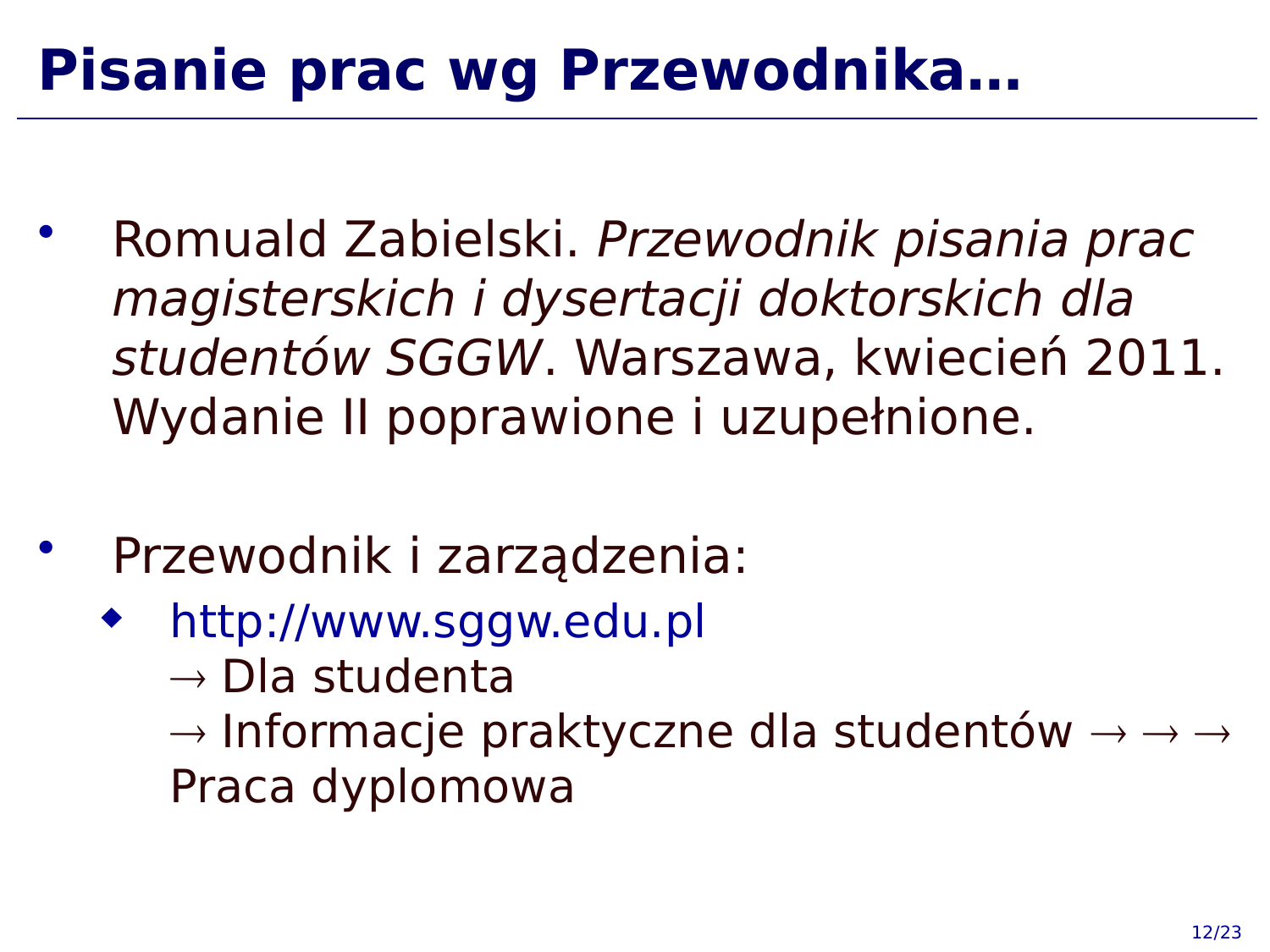

# Pisanie prac wg Przewodnika…

Romuald Zabielski. Przewodnik pisania prac magisterskich i dysertacji doktorskich dla studentów SGGW. Warszawa, kwiecień 2011. Wydanie II poprawione i uzupełnione.

Przewodnik i zarządzenia:
http://www.sggw.edu.pl
→ Dla studenta
→ Informacje praktyczne dla studentów → → → Praca dyplomowa
12/23